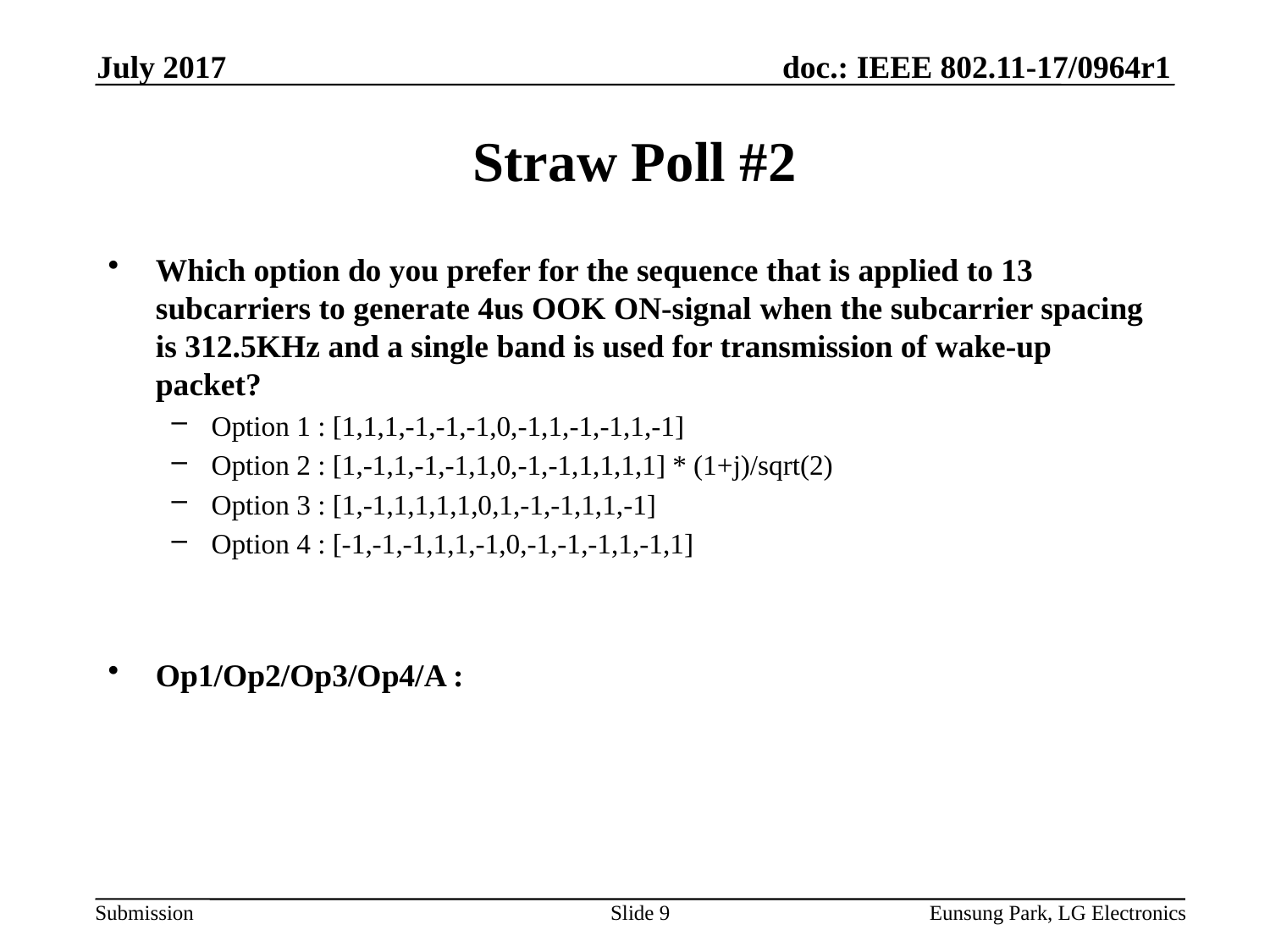

July 2017
# Straw Poll #2
Which option do you prefer for the sequence that is applied to 13 subcarriers to generate 4us OOK ON-signal when the subcarrier spacing is 312.5KHz and a single band is used for transmission of wake-up packet?
Option 1 : [1,1,1,-1,-1,-1,0,-1,1,-1,-1,1,-1]
Option 2 : [1,-1,1,-1,-1,1,0,-1,-1,1,1,1,1] * (1+j)/sqrt(2)
Option 3 : [1,-1,1,1,1,1,0,1,-1,-1,1,1,-1]
Option 4 : [-1,-1,-1,1,1,-1,0,-1,-1,-1,1,-1,1]

Op1/Op2/Op3/Op4/A :
Slide 9
Eunsung Park, LG Electronics